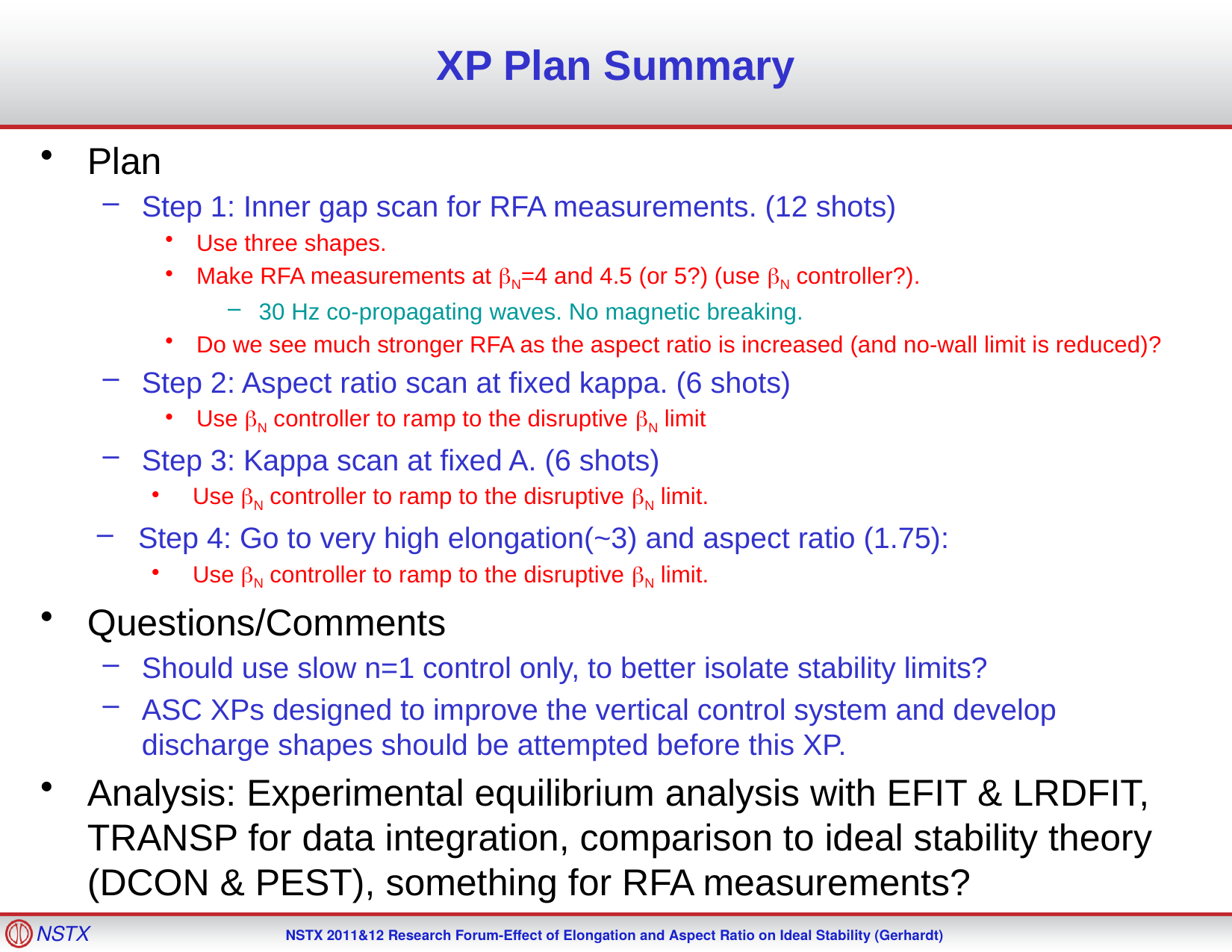

# XP Plan Summary
Plan
Step 1: Inner gap scan for RFA measurements. (12 shots)
Use three shapes.
Make RFA measurements at βN=4 and 4.5 (or 5?) (use βN controller?).
30 Hz co-propagating waves. No magnetic breaking.
Do we see much stronger RFA as the aspect ratio is increased (and no-wall limit is reduced)?
Step 2: Aspect ratio scan at fixed kappa. (6 shots)
Use βN controller to ramp to the disruptive βN limit
Step 3: Kappa scan at fixed A. (6 shots)
Use βN controller to ramp to the disruptive βN limit.
Step 4: Go to very high elongation(~3) and aspect ratio (1.75):
Use βN controller to ramp to the disruptive βN limit.
Questions/Comments
Should use slow n=1 control only, to better isolate stability limits?
ASC XPs designed to improve the vertical control system and develop discharge shapes should be attempted before this XP.
Analysis: Experimental equilibrium analysis with EFIT & LRDFIT, TRANSP for data integration, comparison to ideal stability theory (DCON & PEST), something for RFA measurements?